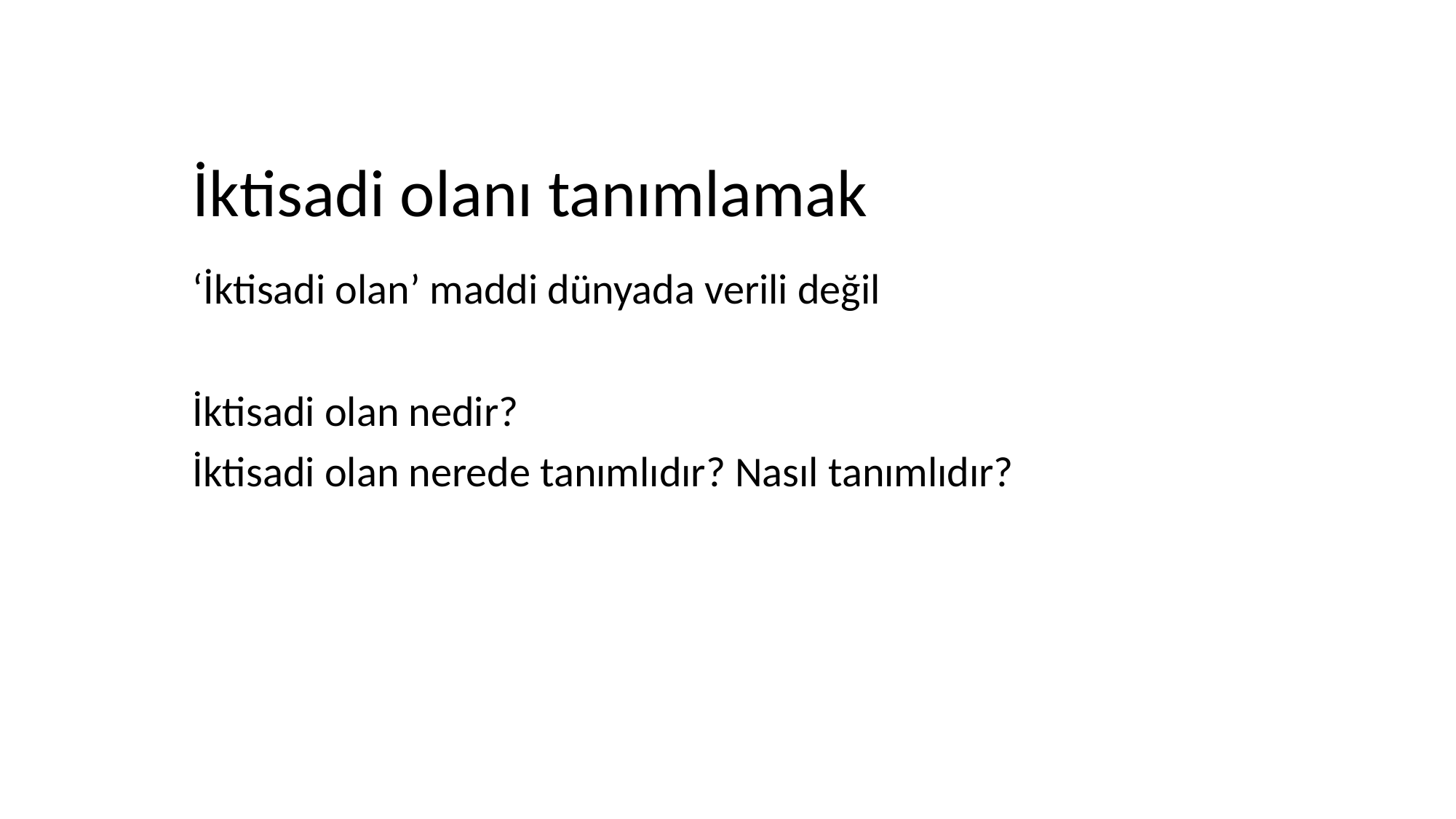

# İktisadi olanı tanımlamak
‘İktisadi olan’ maddi dünyada verili değil

İktisadi olan nedir?
İktisadi olan nerede tanımlıdır? Nasıl tanımlıdır?